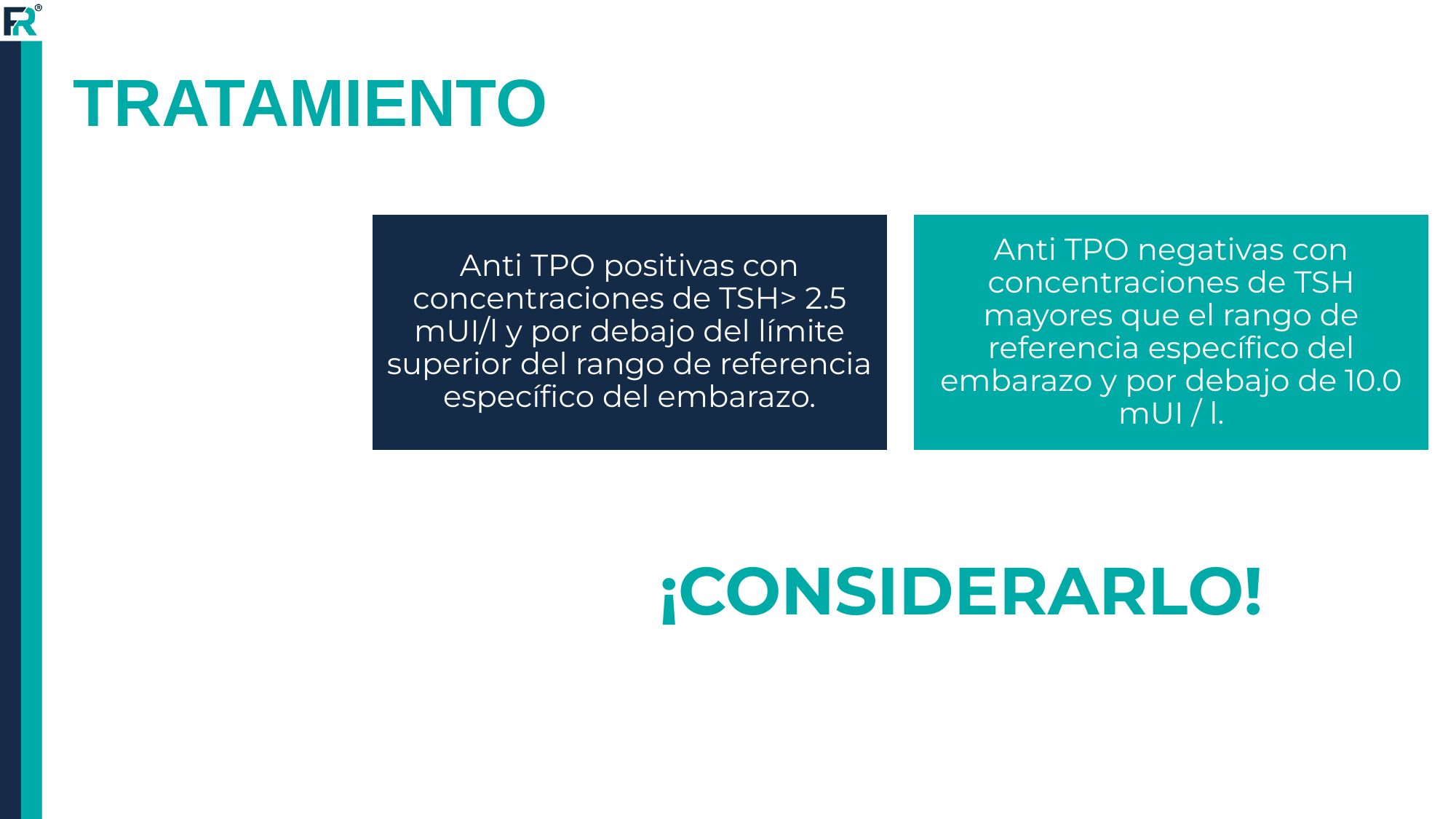

# TRATAMIENTO
Anti TPO positivas con concentraciones de TSH> 2.5 mUI/l y por debajo del límite superior del rango de referencia específico del embarazo.
Anti TPO negativas con concentraciones de TSH mayores que el rango de referencia específico del embarazo y por debajo de 10.0 mUI / l.
¡CONSIDERARLO!